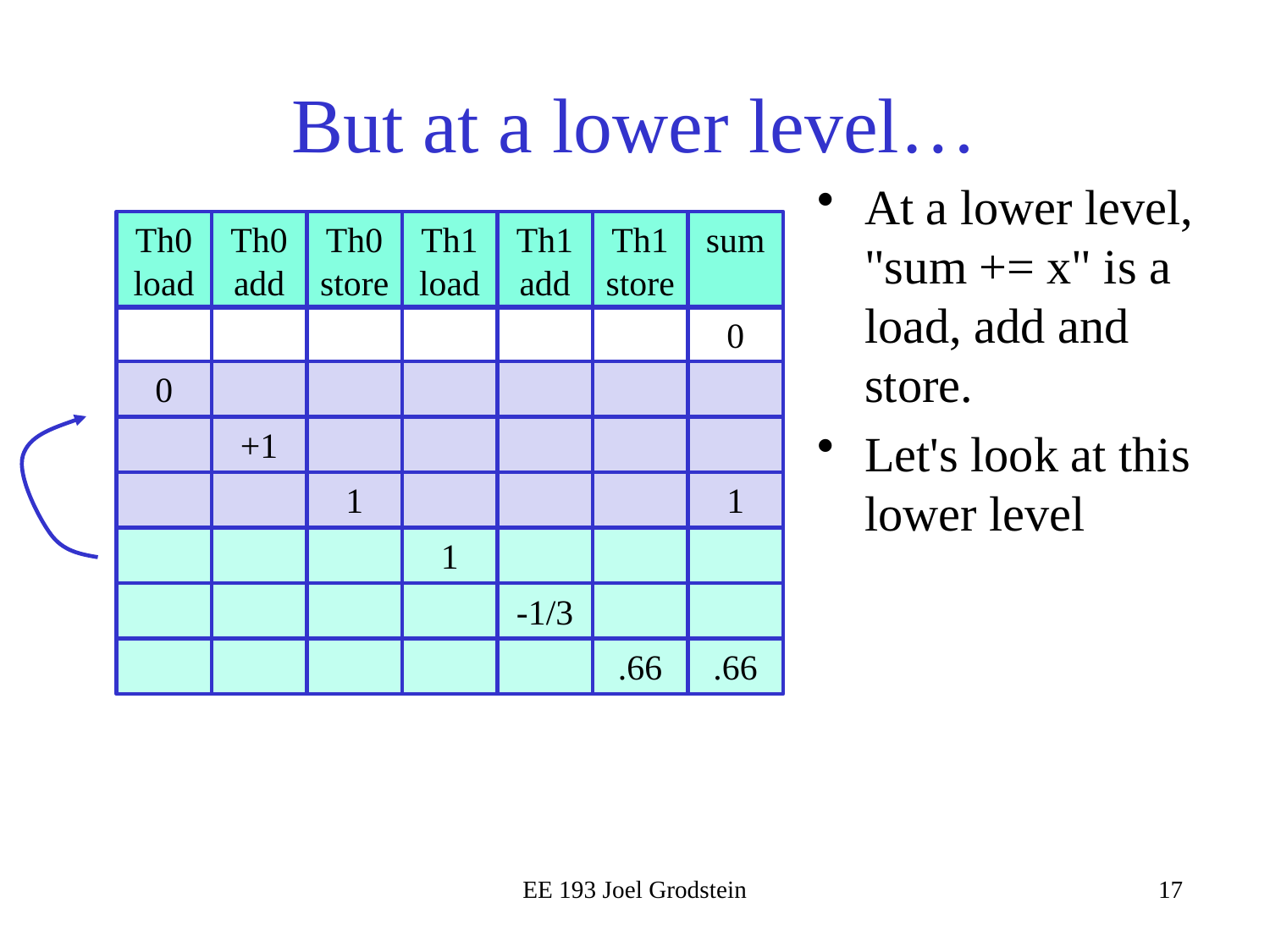

# But at a lower level…
At a lower level, "sum += x" is a load, add and store.
Let's look at this lower level

Th0 load
Th0 add
Th0 store
Th1 load
Th1 add
Th1 store
sum

0
0

+1

1

1

1

-1/3

.66
.66
EE 193 Joel Grodstein